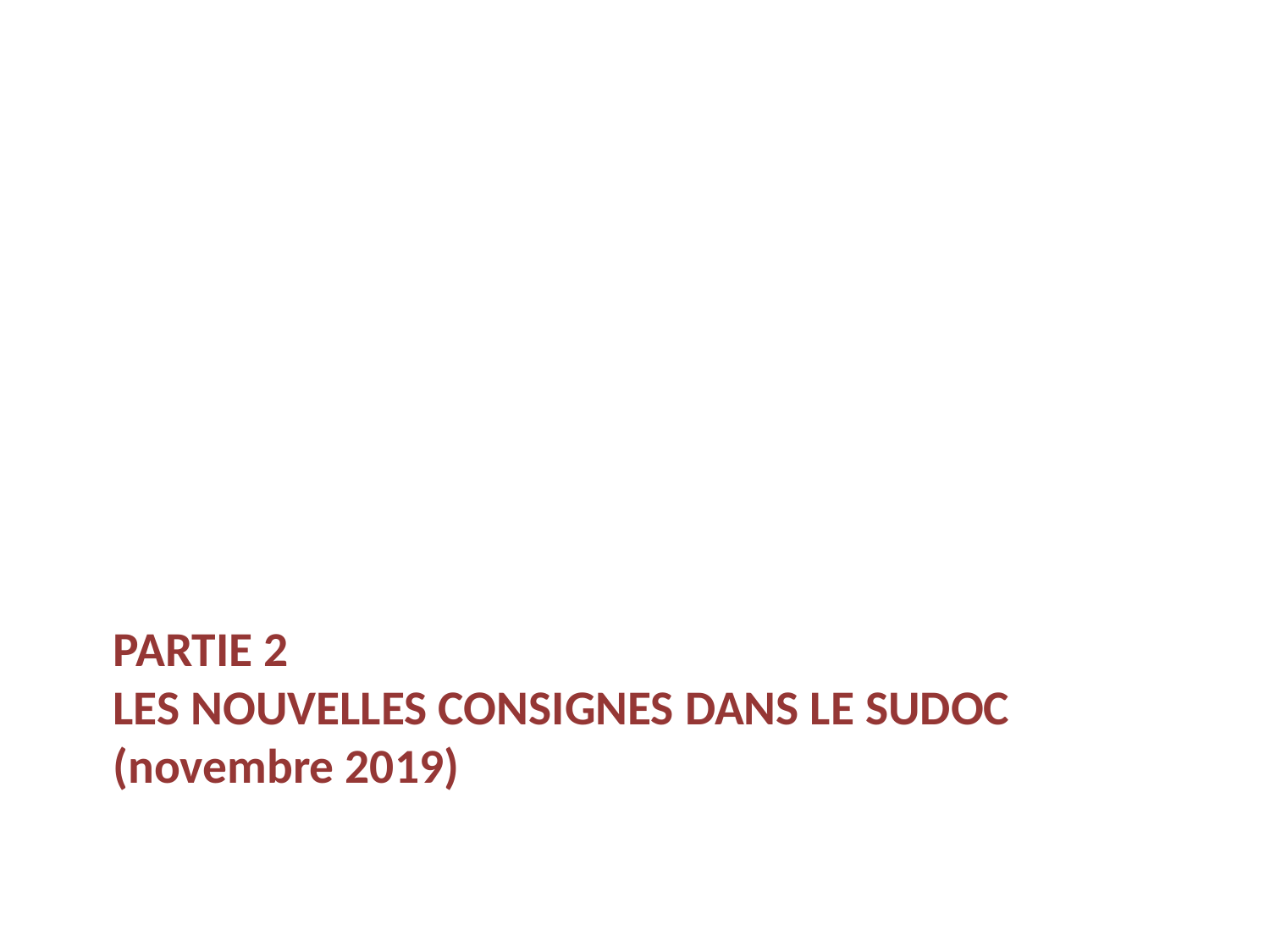

# PARtIE 2 LES nouvelles consignes dans le Sudoc (novembre 2019)